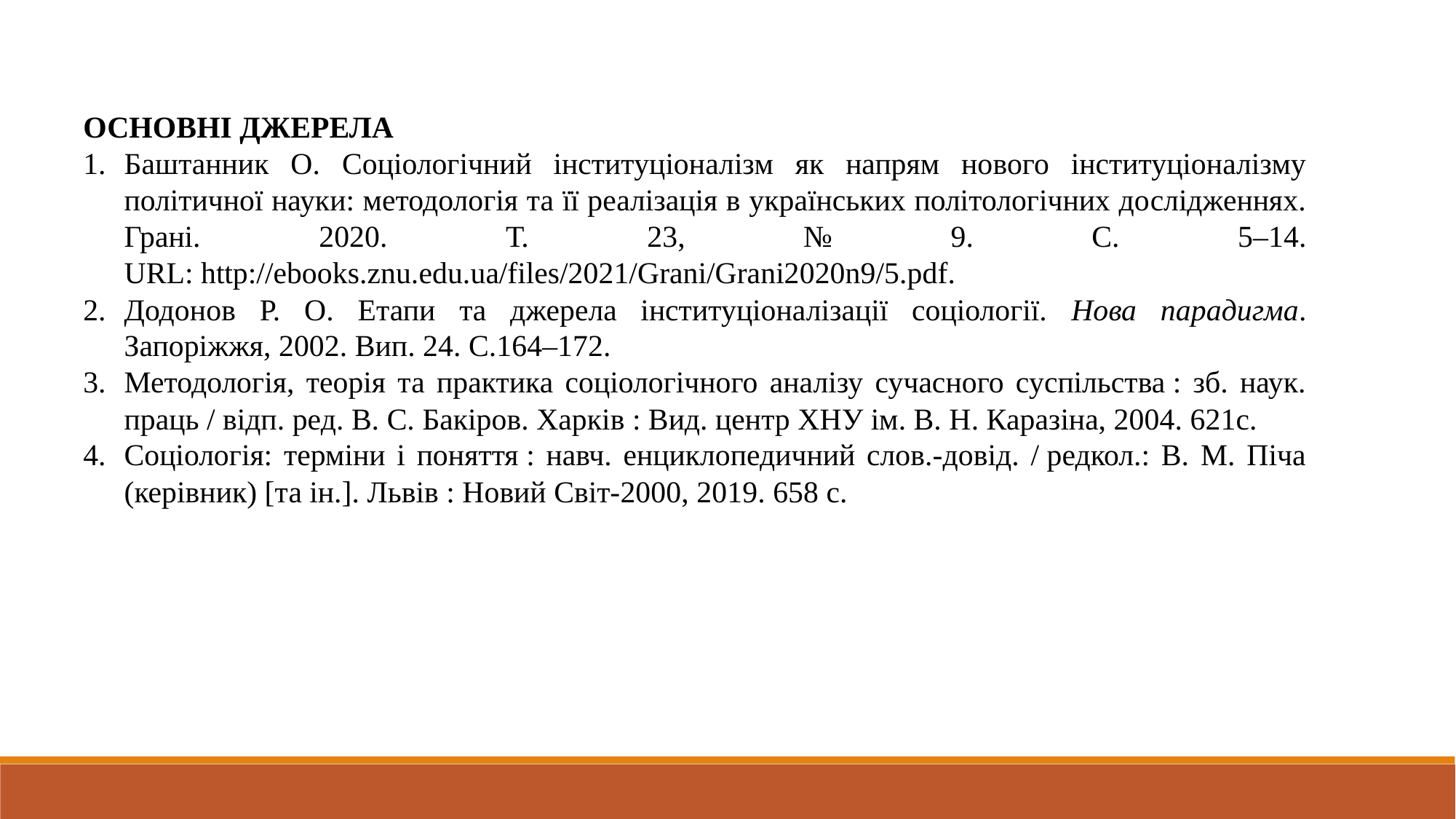

ОСНОВНІ ДЖЕРЕЛА
Баштанник О. Соціологічний інституціоналізм як напрям нового інституціоналізму політичної науки: методологія та її реалізація в українських політологічних дослідженнях. Грані. 2020. Т. 23, № 9. С. 5–14. URL: http://ebooks.znu.edu.ua/files/2021/Grani/Grani2020n9/5.pdf.
Додонов Р. О. Етапи та джерела інституціоналізації соціології. Нова парадигма. Запоріжжя, 2002. Вип. 24. С.164–172.
Методологія, теорія та практика соціологічного аналізу сучасного суспільства : зб. наук. праць / відп. ред. В. С. Бакіров. Харків : Вид. центр ХНУ ім. В. Н. Каразіна, 2004. 621с.
Соціологія: терміни і поняття : навч. енциклопедичний слов.-довід. / редкол.: В. М. Піча (керівник) [та ін.]. Львів : Новий Світ-2000, 2019. 658 с.